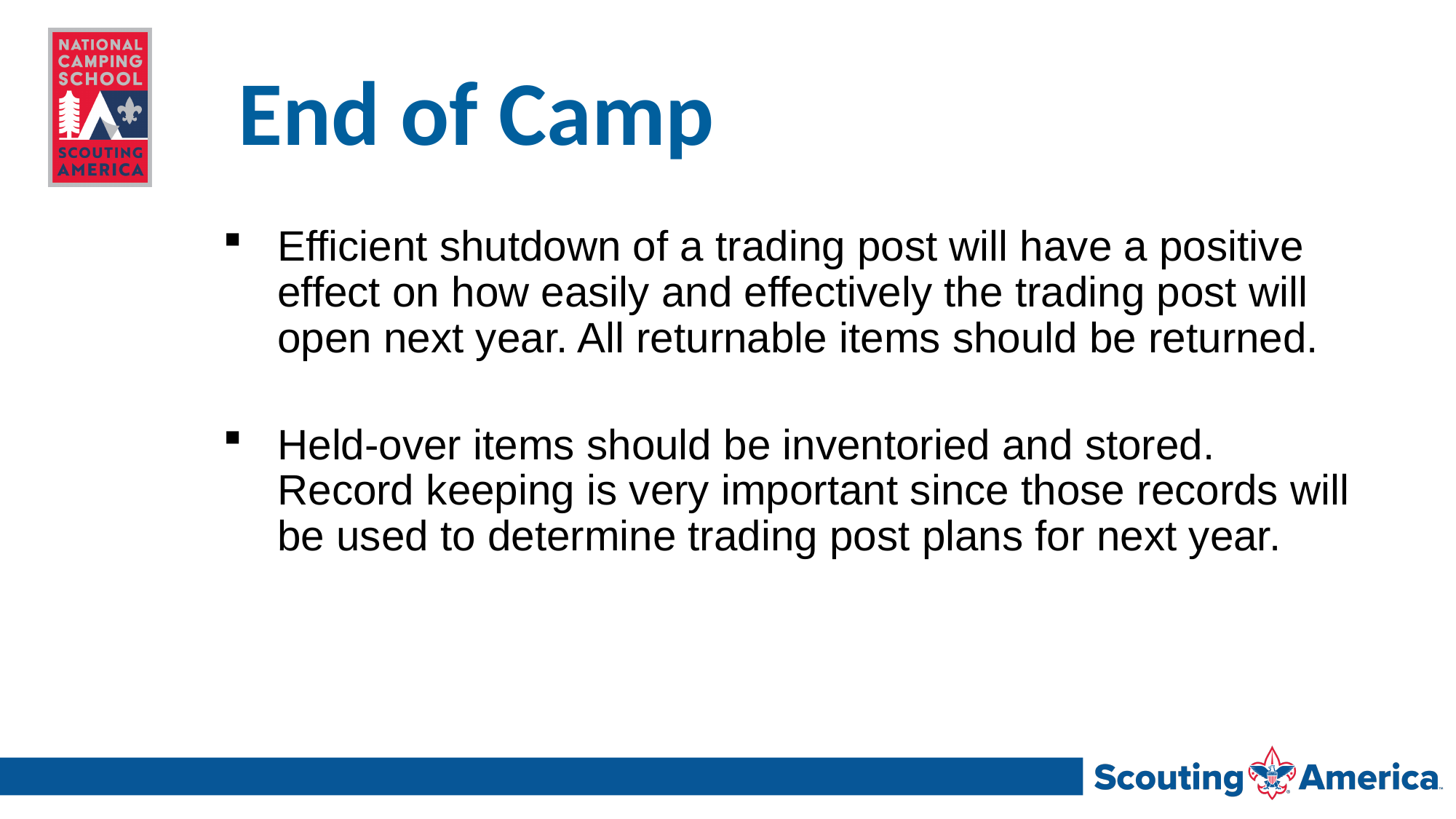

# End of Camp
Efficient shutdown of a trading post will have a positive effect on how easily and effectively the trading post will open next year. All returnable items should be returned.

Held-over items should be inventoried and stored. Record keeping is very important since those records will be used to determine trading post plans for next year.